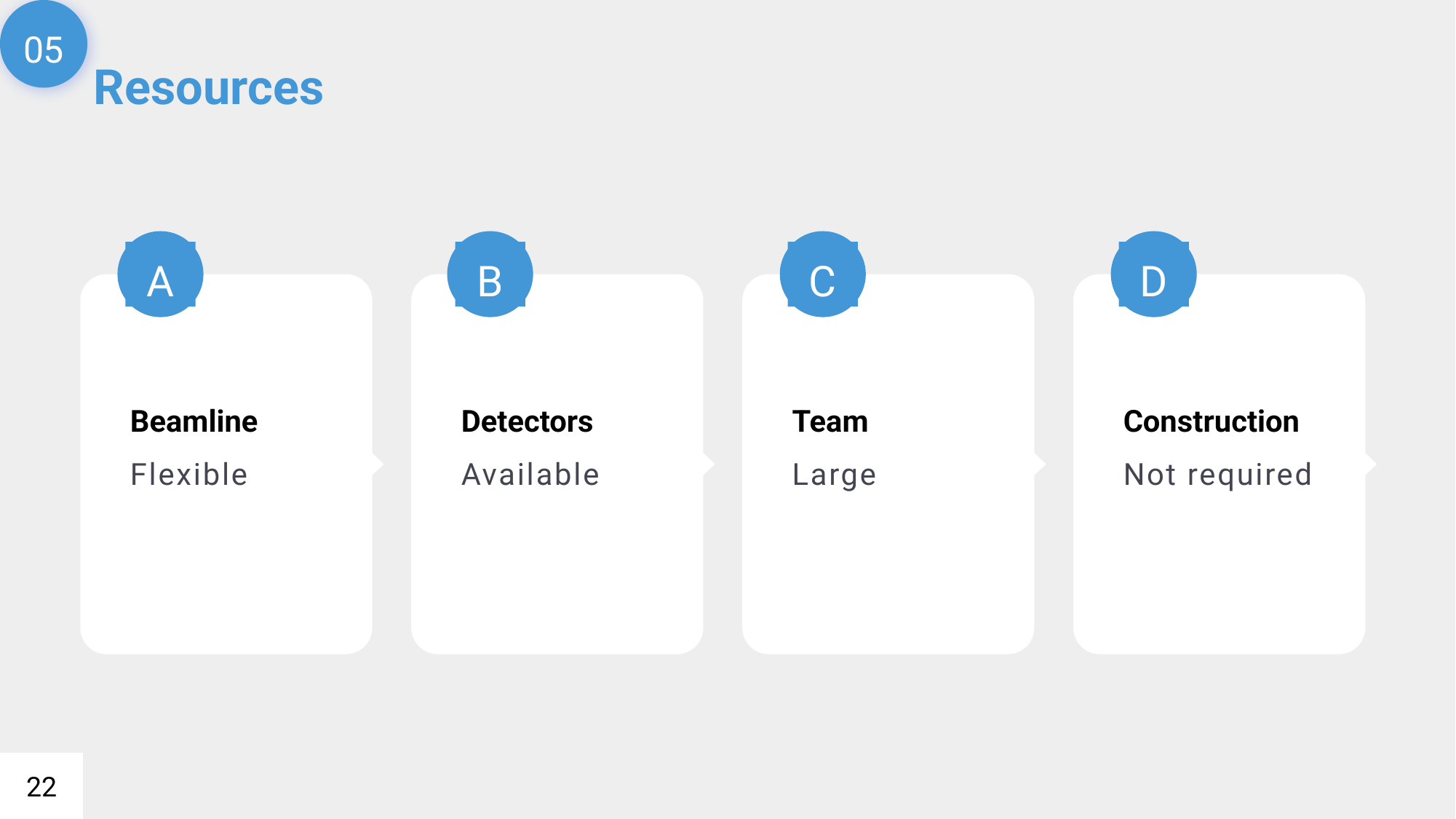

05
# Resources

A

B

C

D
Beamline
Flexible
Construction
Not required
Detectors
Available
Team
Large
22